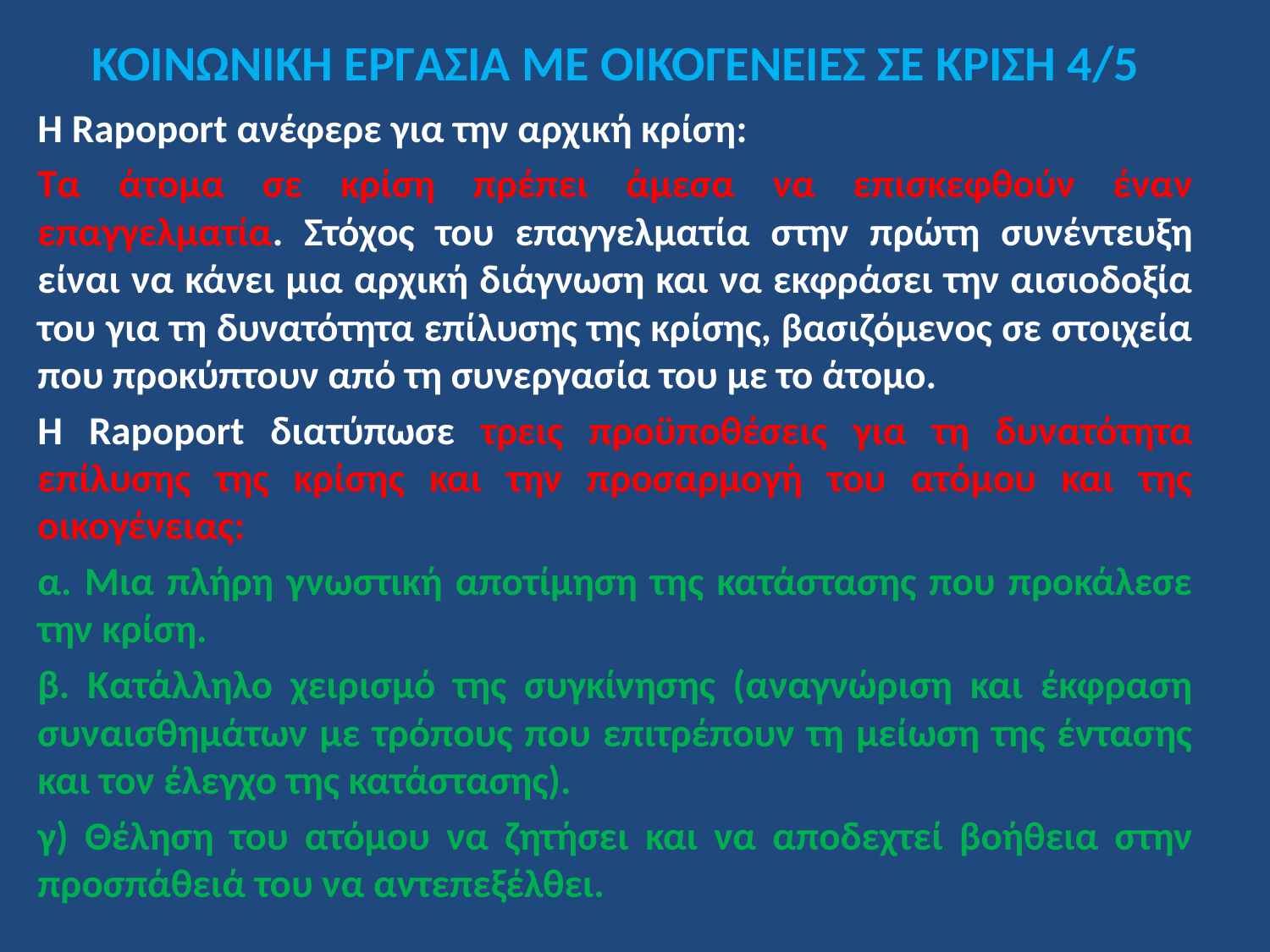

# ΚΟΙΝΩΝΙΚΗ ΕΡΓΑΣΙΑ ΜΕ ΟΙΚΟΓΕΝΕΙΕΣ ΣΕ ΚΡΙΣΗ 4/5
Η Rapoport ανέφερε για την αρχική κρίση:
Τα άτομα σε κρίση πρέπει άμεσα να επισκεφθούν έναν επαγγελματία. Στόχος του επαγγελματία στην πρώτη συνέντευξη είναι να κάνει μια αρχική διάγνωση και να εκφράσει την αισιοδοξία του για τη δυνατότητα επίλυσης της κρίσης, βασιζόμενος σε στοιχεία που προκύπτουν από τη συνεργασία του με το άτομο.
Η Rapoport διατύπωσε τρεις προϋποθέσεις για τη δυνατότητα επίλυσης της κρίσης και την προσαρμογή του ατόμου και της οικογένειας:
α. Μια πλήρη γνωστική αποτίμηση της κατάστασης που προκάλεσε την κρίση.
β. Κατάλληλο χειρισμό της συγκίνησης (αναγνώριση και έκφραση συναισθημάτων με τρόπους που επιτρέπουν τη μείωση της έντασης και τον έλεγχο της κατάστασης).
γ) Θέληση του ατόμου να ζητήσει και να αποδεχτεί βοήθεια στην προσπάθειά του να αντεπεξέλθει.